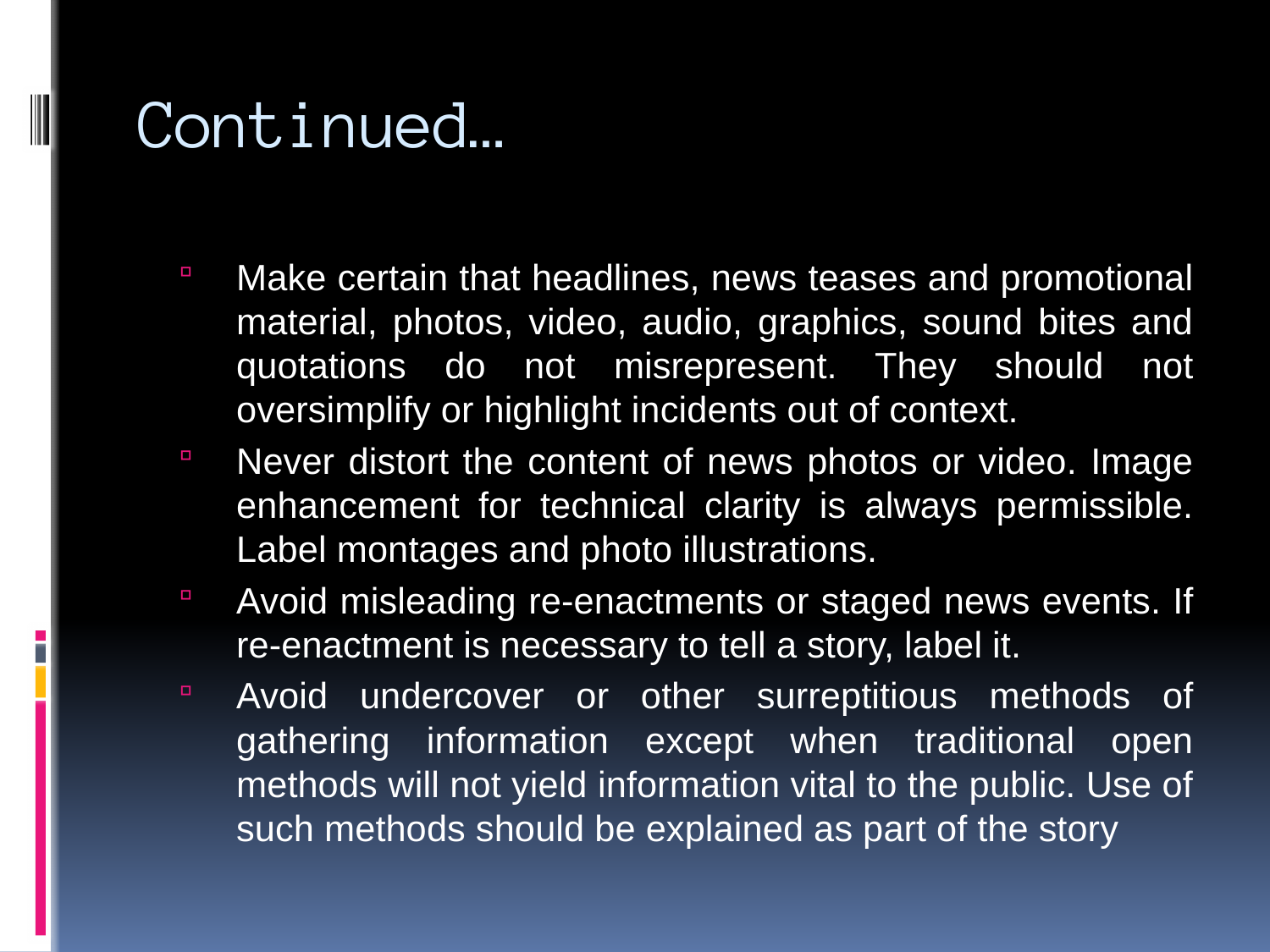

# Continued…
Make certain that headlines, news teases and promotional material, photos, video, audio, graphics, sound bites and quotations do not misrepresent. They should not oversimplify or highlight incidents out of context.
Never distort the content of news photos or video. Image enhancement for technical clarity is always permissible. Label montages and photo illustrations.
Avoid misleading re-enactments or staged news events. If re-enactment is necessary to tell a story, label it.
Avoid undercover or other surreptitious methods of gathering information except when traditional open methods will not yield information vital to the public. Use of such methods should be explained as part of the story